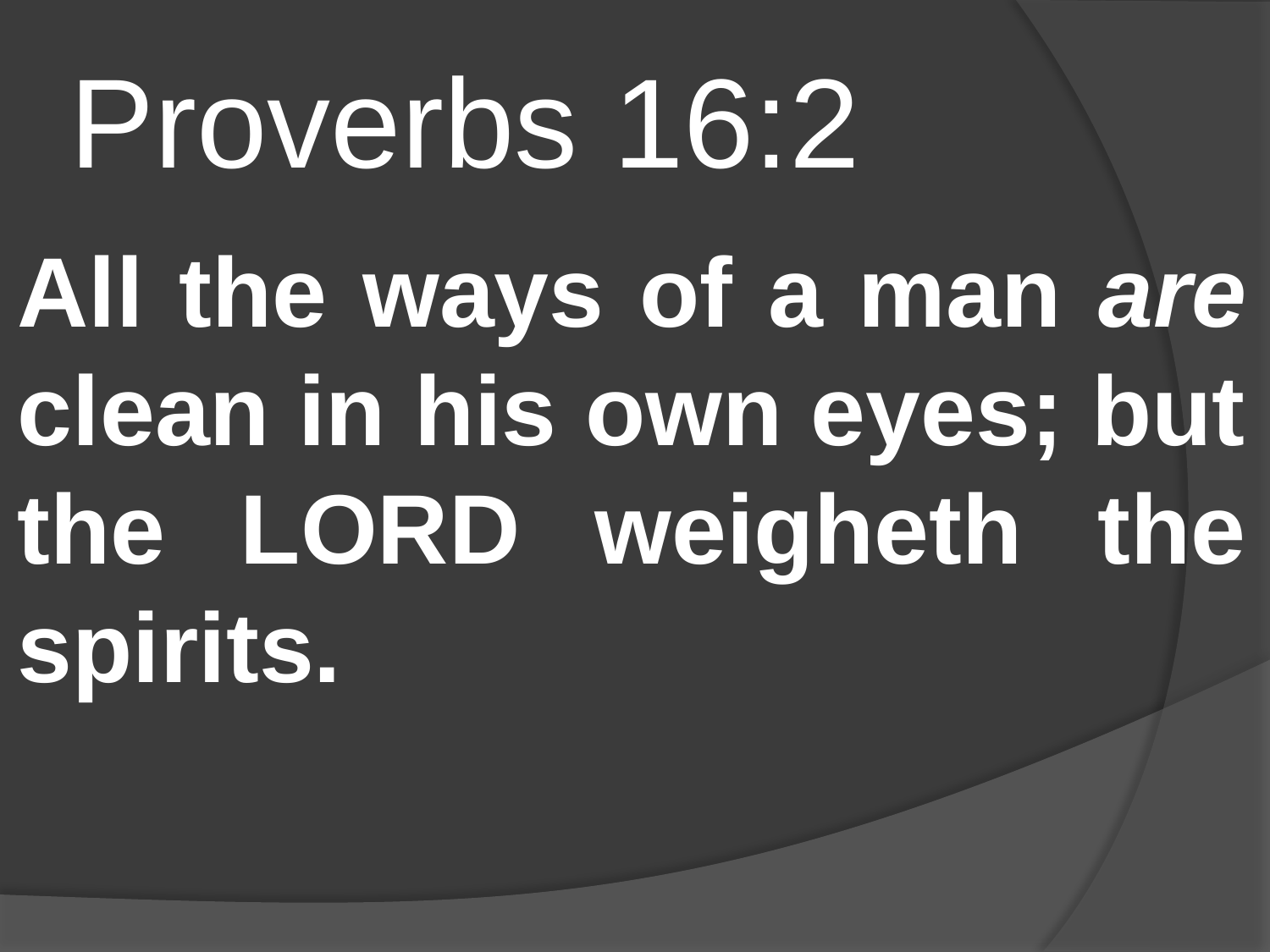

# Proverbs 16:2
All the ways of a man are clean in his own eyes; but the LORD weigheth the spirits.